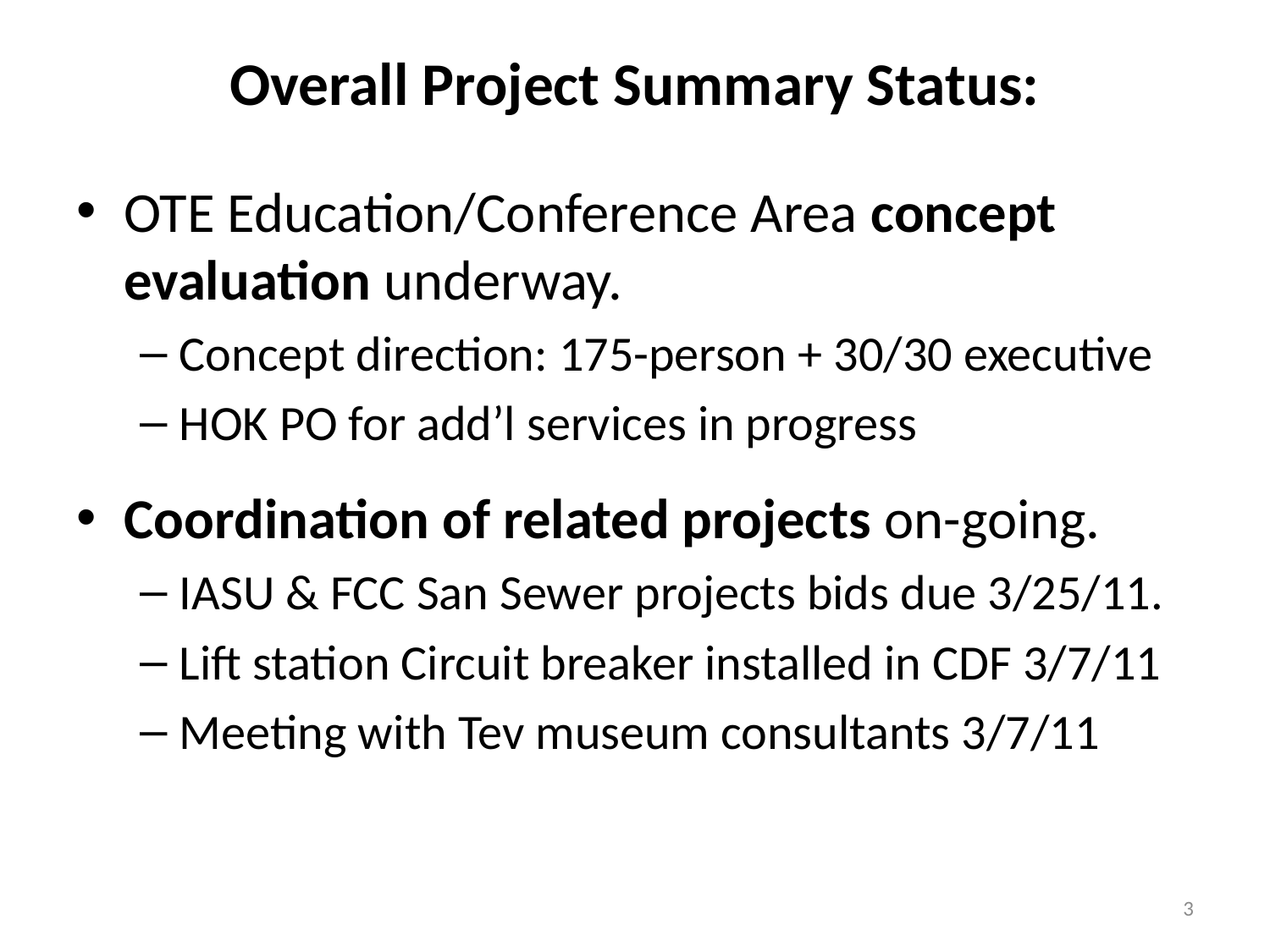

# Overall Project Summary Status:
OTE Education/Conference Area concept evaluation underway.
Concept direction: 175-person + 30/30 executive
HOK PO for add’l services in progress
Coordination of related projects on-going.
IASU & FCC San Sewer projects bids due 3/25/11.
Lift station Circuit breaker installed in CDF 3/7/11
Meeting with Tev museum consultants 3/7/11

3